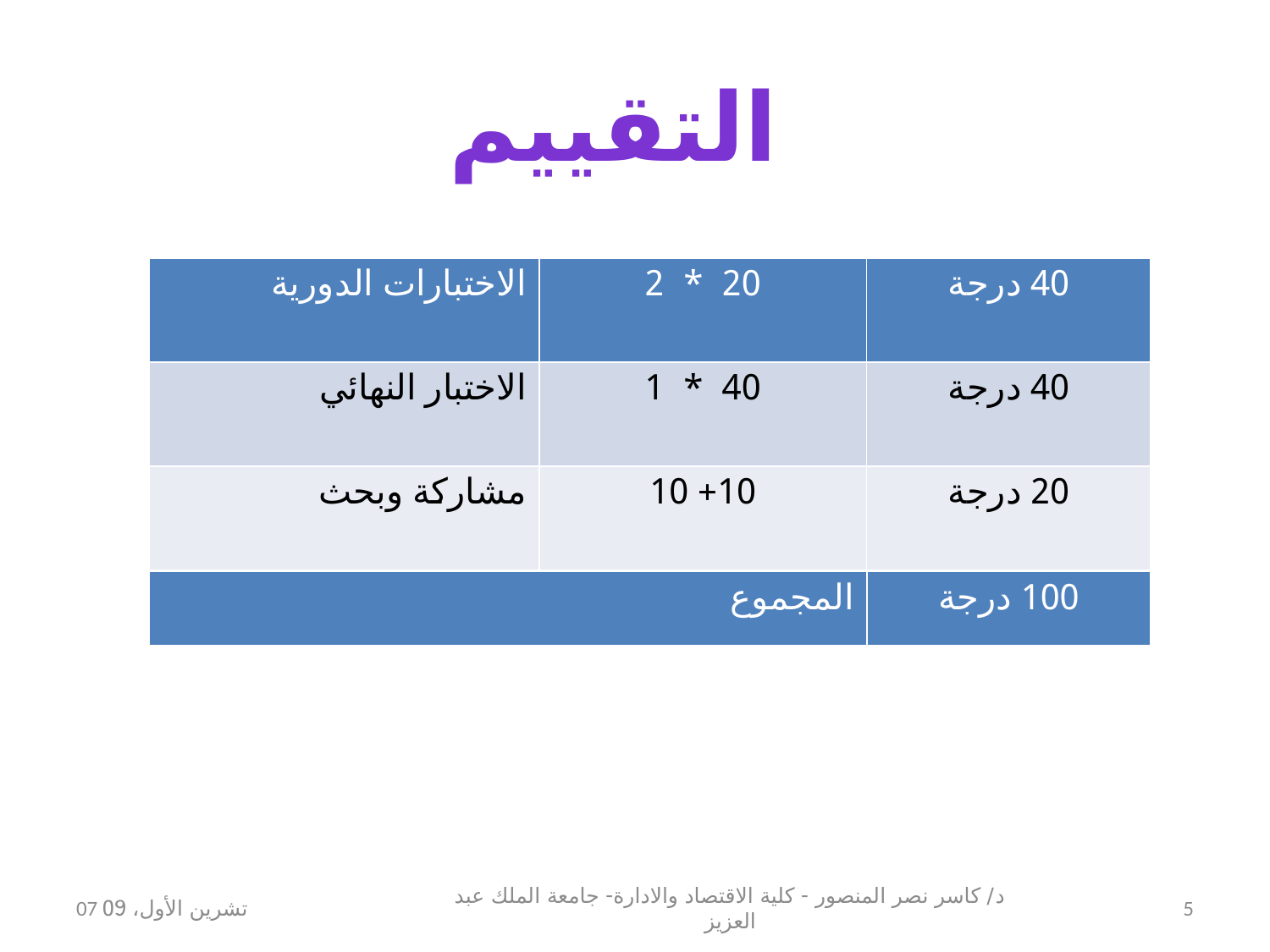

التقييم

| الاختبارات الدورية | 20 \* 2 | 40 درجة |
| --- | --- | --- |
| الاختبار النهائي | 40 \* 1 | 40 درجة |
| مشاركة وبحث | 10+ 10 | 20 درجة |
| المجموع | 100 درجة |
| --- | --- |
07 تشرين الأول، 09
د/ كاسر نصر المنصور - كلية الاقتصاد والادارة- جامعة الملك عبد العزيز
5